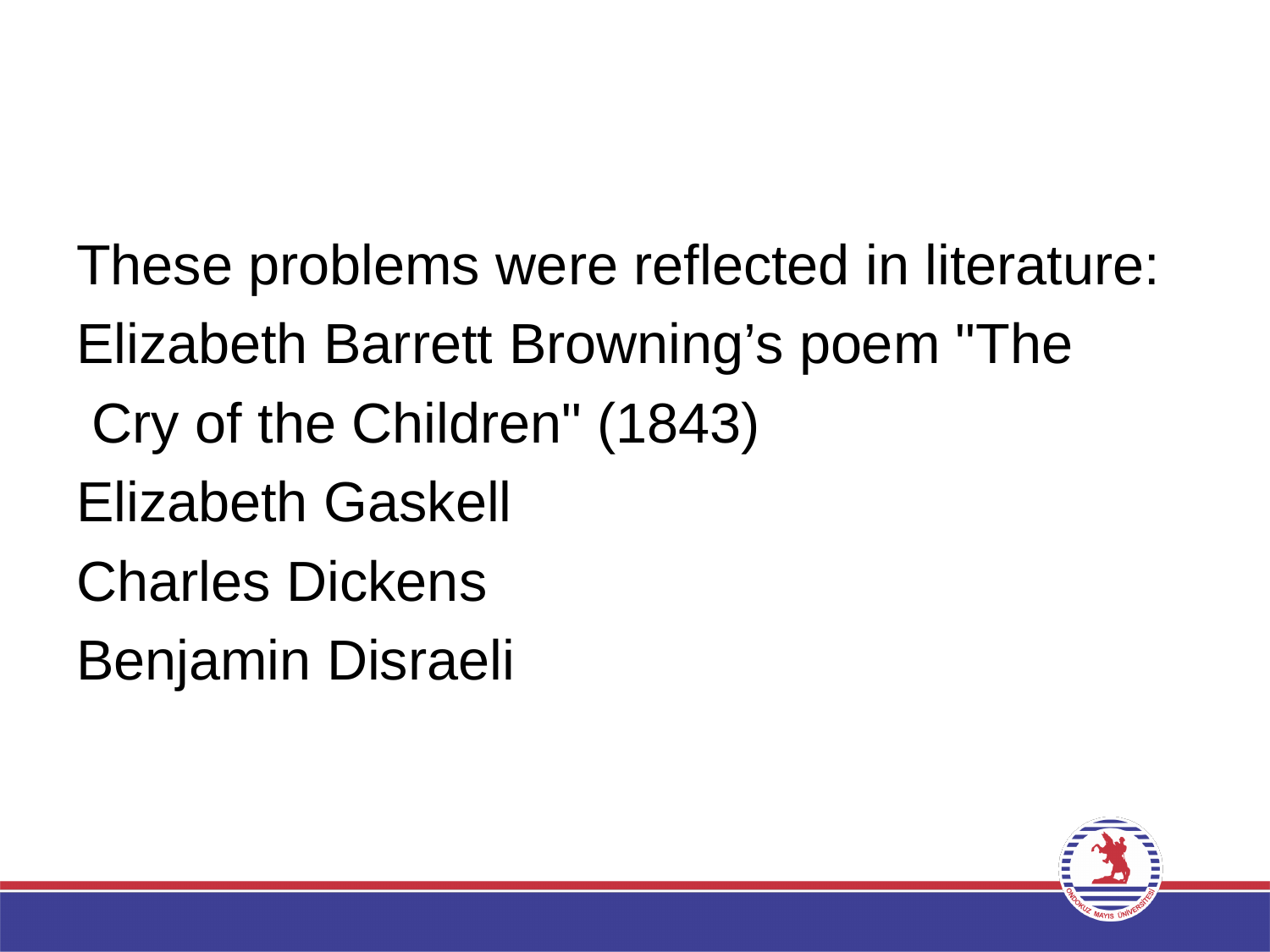

#
These problems were reflected in literature:
Elizabeth Barrett Browning’s poem "The
 Cry of the Children" (1843)
Elizabeth Gaskell
Charles Dickens
Benjamin Disraeli